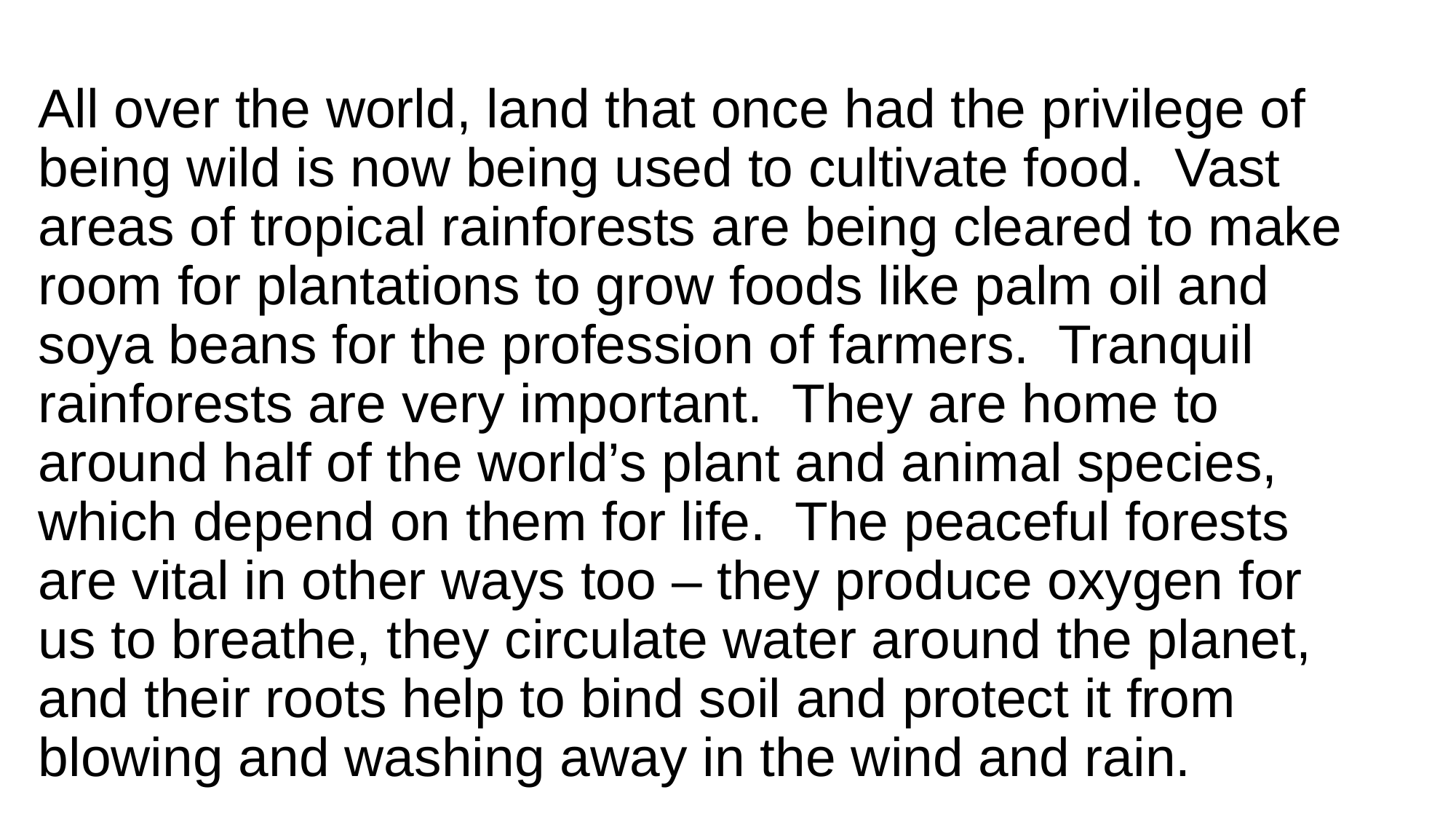

# All over the world, land that once had the privilege of being wild is now being used to cultivate food.  Vast areas of tropical rainforests are being cleared to make room for plantations to grow foods like palm oil and soya beans for the profession of farmers.  Tranquil rainforests are very important.  They are home to around half of the world’s plant and animal species, which depend on them for life.  The peaceful forests are vital in other ways too – they produce oxygen for us to breathe, they circulate water around the planet, and their roots help to bind soil and protect it from blowing and washing away in the wind and rain.